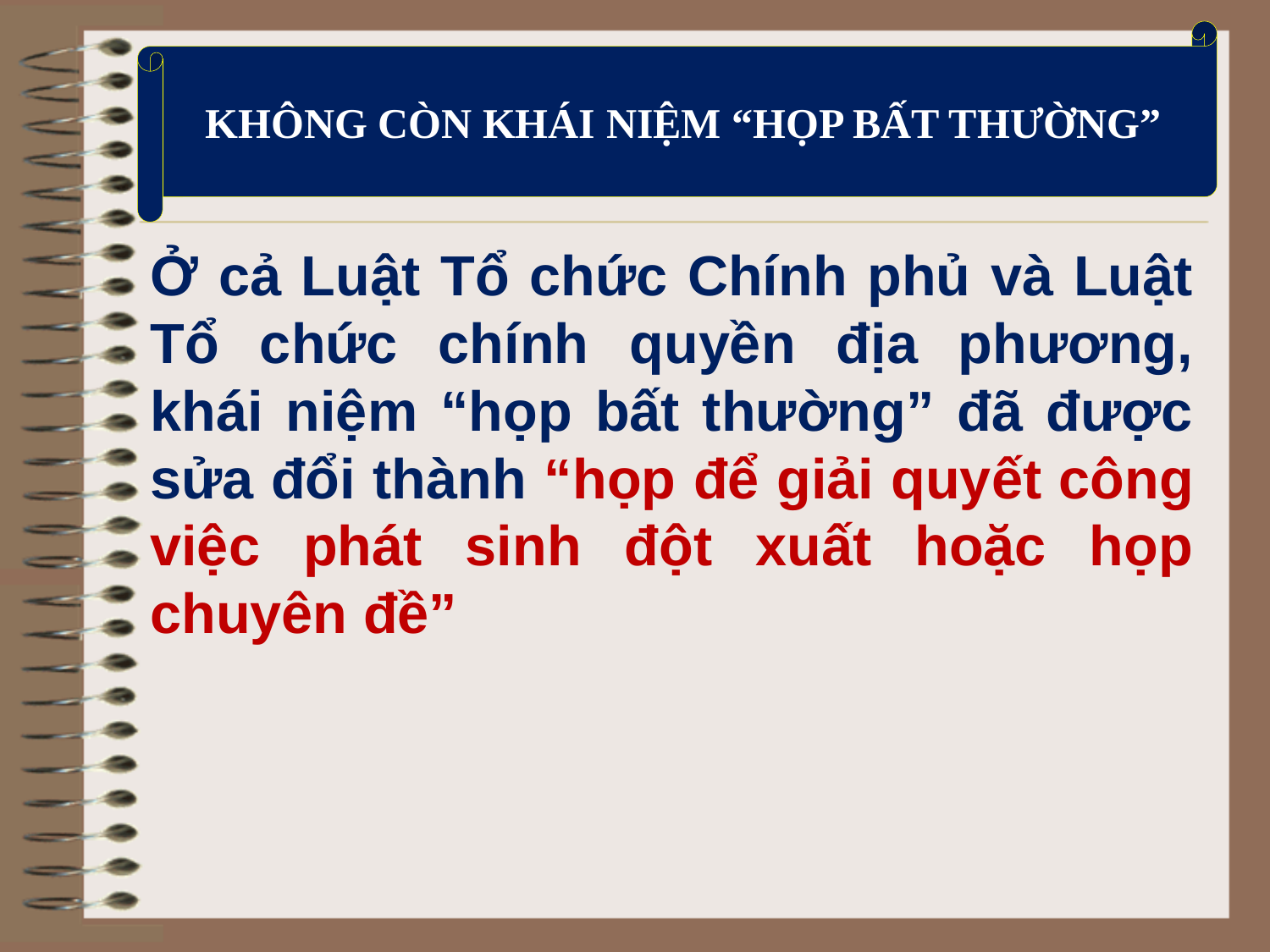

KHÔNG CÒN KHÁI NIỆM “HỌP BẤT THƯỜNG”
Ở cả Luật Tổ chức Chính phủ và Luật Tổ chức chính quyền địa phương, khái niệm “họp bất thường” đã được sửa đổi thành “họp để giải quyết công việc phát sinh đột xuất hoặc họp chuyên đề”